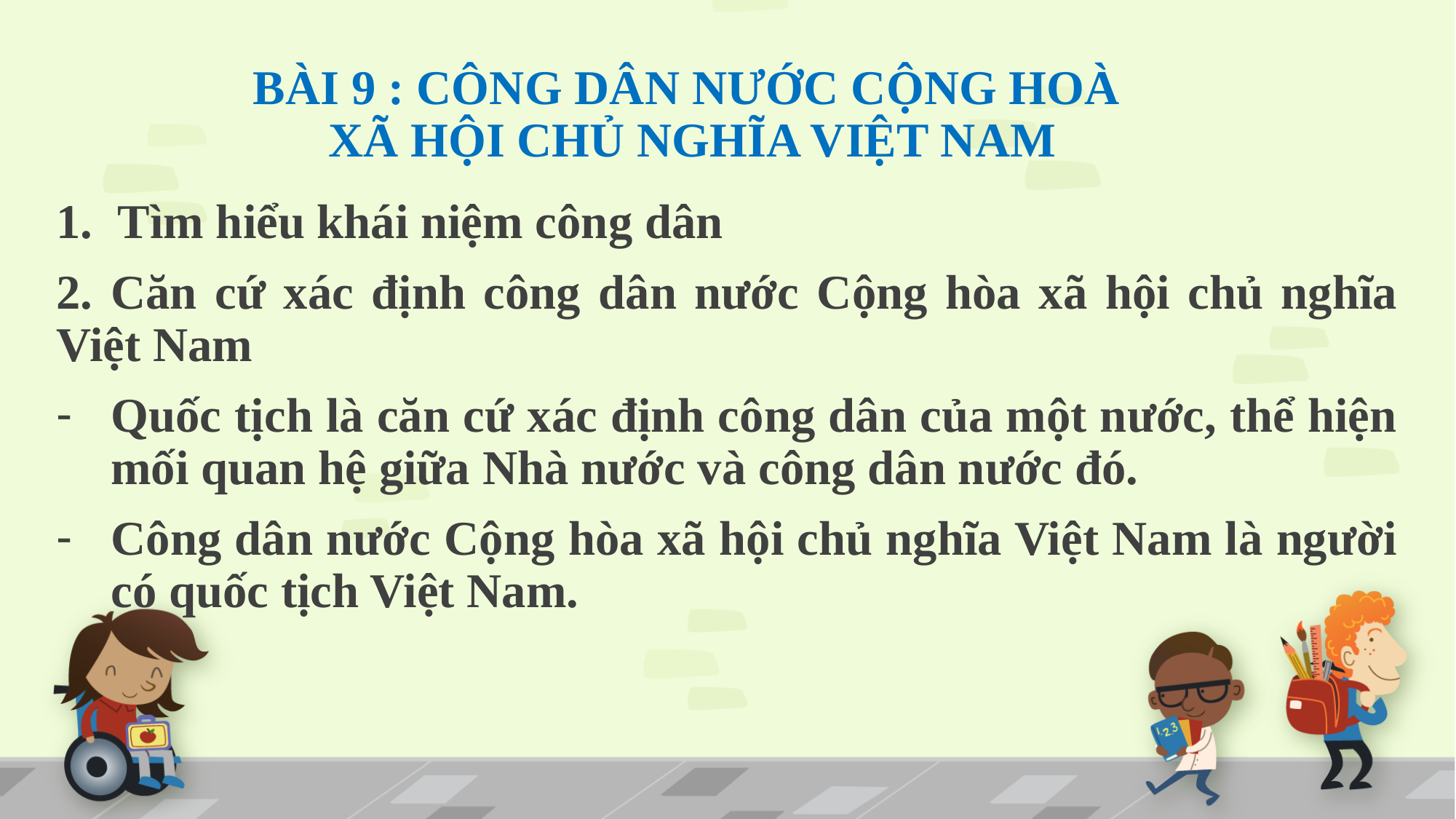

# BÀI 9 : CÔNG DÂN NƯỚC CỘNG HOÀ XÃ HỘI CHỦ NGHĨA VIỆT NAM
Tìm hiểu khái niệm công dân
2. Căn cứ xác định công dân nước Cộng hòa xã hội chủ nghĩa Việt Nam
Quốc tịch là căn cứ xác định công dân của một nước, thể hiện mối quan hệ giữa Nhà nước và công dân nước đó.
Công dân nước Cộng hòa xã hội chủ nghĩa Việt Nam là người có quốc tịch Việt Nam.